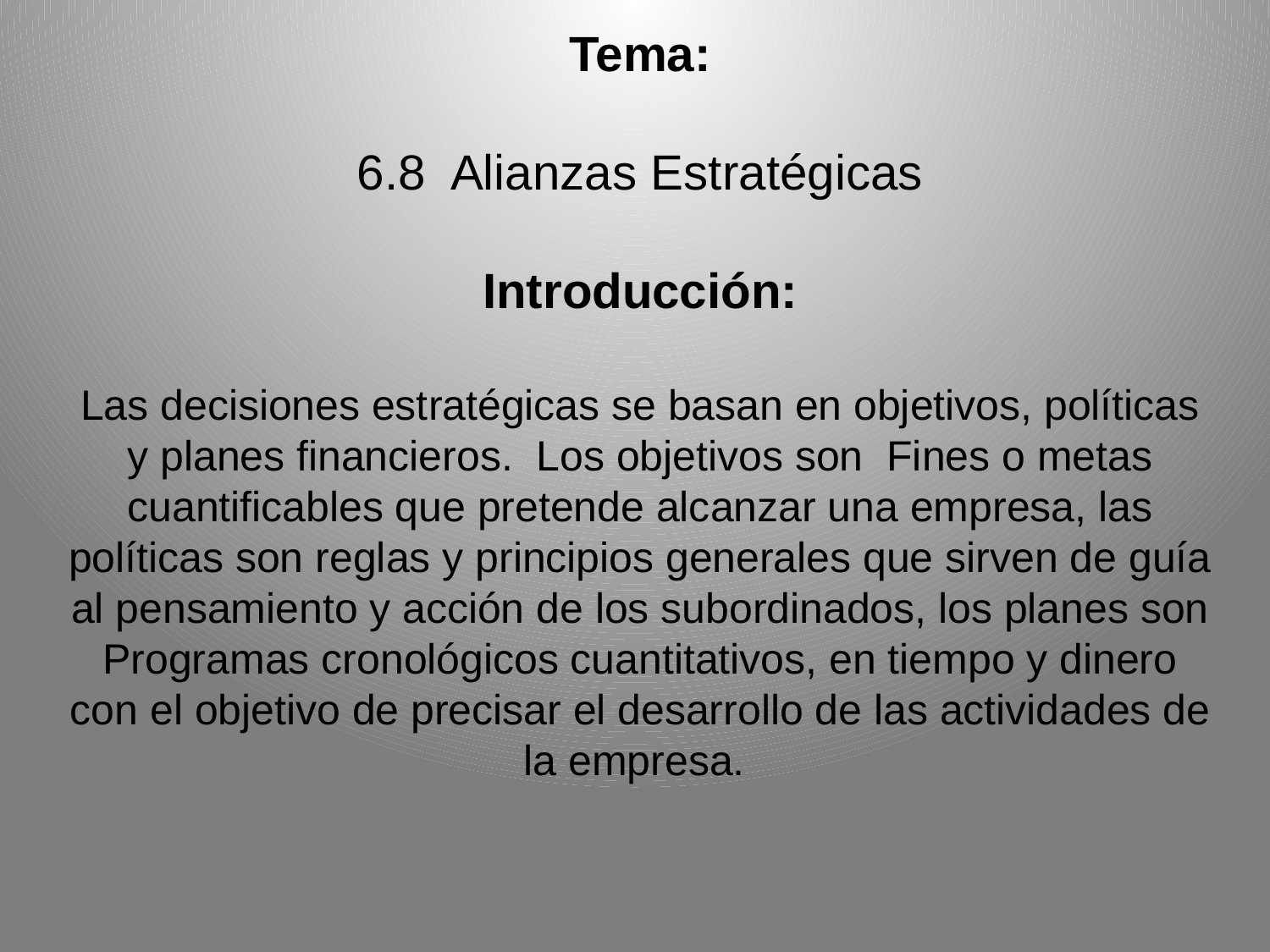

Tema:

6.8  Alianzas Estratégicas

Introducción:

Las decisiones estratégicas se basan en objetivos, políticas y planes financieros.  Los objetivos son  Fines o metas cuantificables que pretende alcanzar una empresa, las políticas son reglas y principios generales que sirven de guía al pensamiento y acción de los subordinados, los planes son Programas cronológicos cuantitativos, en tiempo y dinero con el objetivo de precisar el desarrollo de las actividades de la empresa.